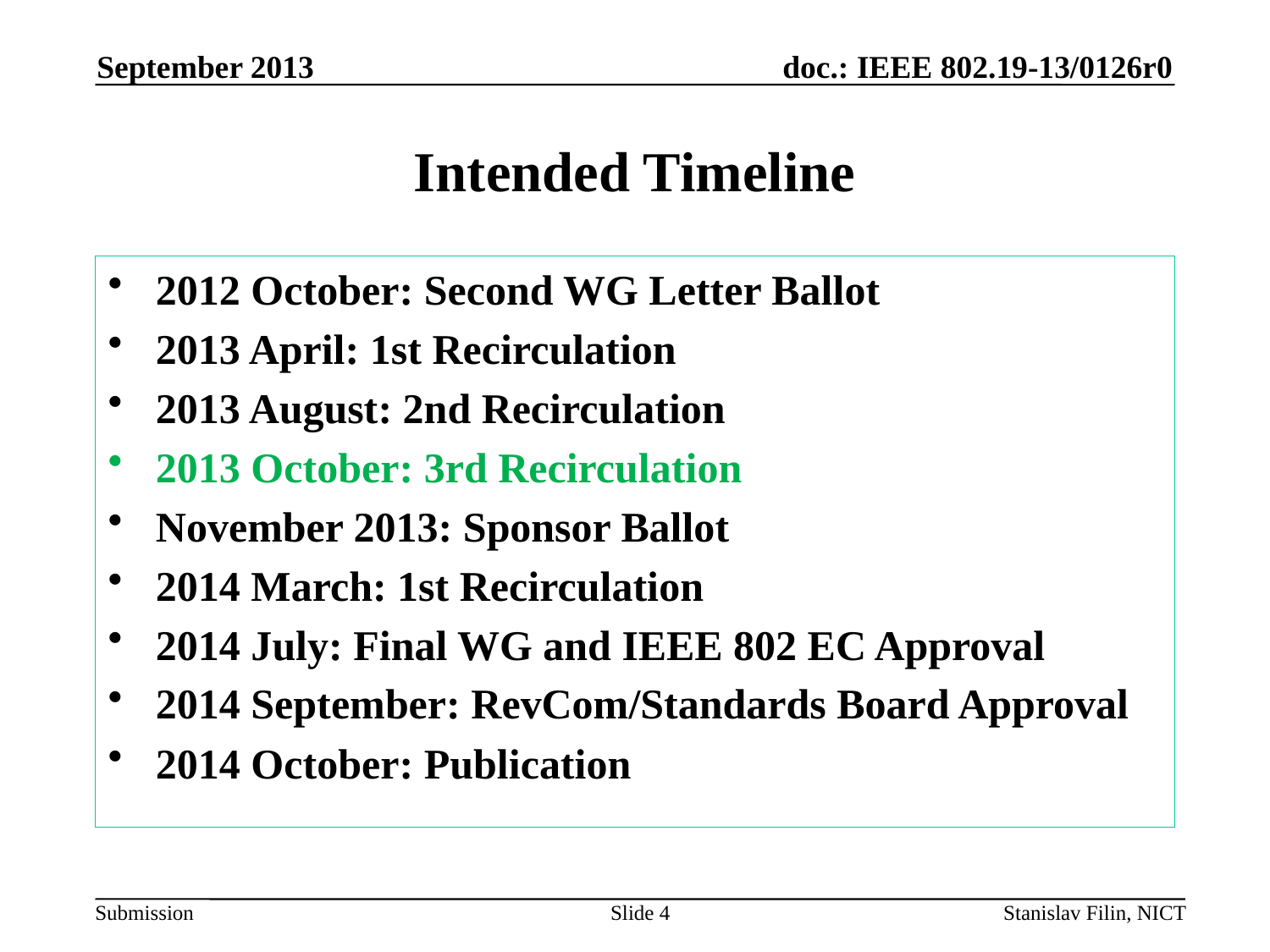

September 2013
# Intended Timeline
2012 October: Second WG Letter Ballot
2013 April: 1st Recirculation
2013 August: 2nd Recirculation
2013 October: 3rd Recirculation
November 2013: Sponsor Ballot
2014 March: 1st Recirculation
2014 July: Final WG and IEEE 802 EC Approval
2014 September: RevCom/Standards Board Approval
2014 October: Publication
Slide 4
Stanislav Filin, NICT